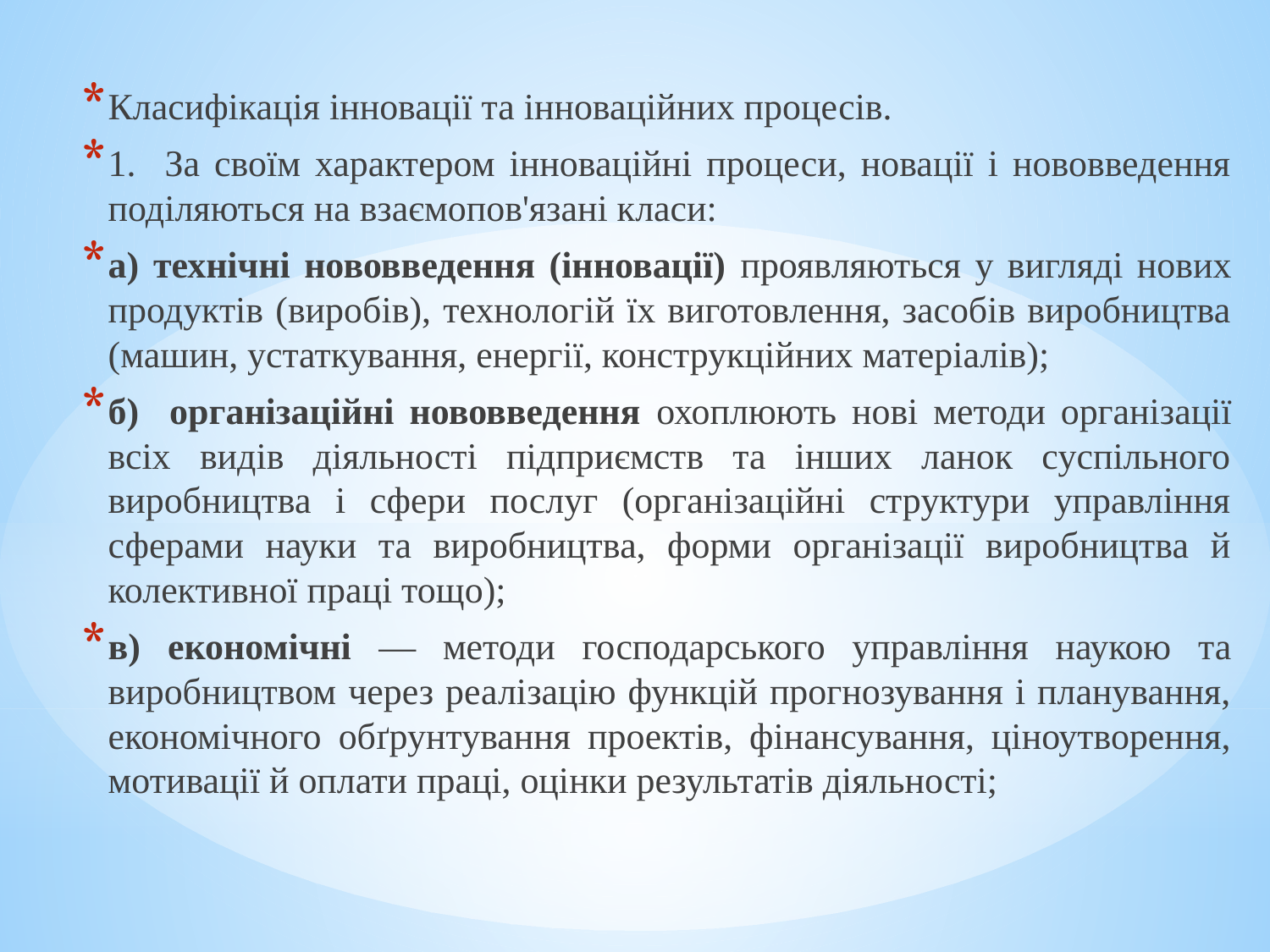

Класифікація інновації та інноваційних процесів.
1.  За своїм характером інноваційні процеси, новації і нововведення поділяються на взаємопов'язані класи:
а) технічні нововведення (інновації) проявляються у вигляді нових продуктів (виробів), технологій їх виготовлення, засобів виробництва (машин, устаткування, енергії, конструкційних матеріалів);
б)  організаційні нововведення охоплюють нові методи організації всіх видів діяльності підприємств та інших ланок суспільного виробництва і сфери послуг (організаційні структури управління сферами науки та виробництва, форми організації виробництва й колективної праці тощо);
в) економічні — методи господарського управління наукою та виробництвом через реалізацію функцій прогнозування і планування, економічного обґрунтування проектів, фінансування, ціноутворення, мотивації й оплати праці, оцінки результатів діяльності;